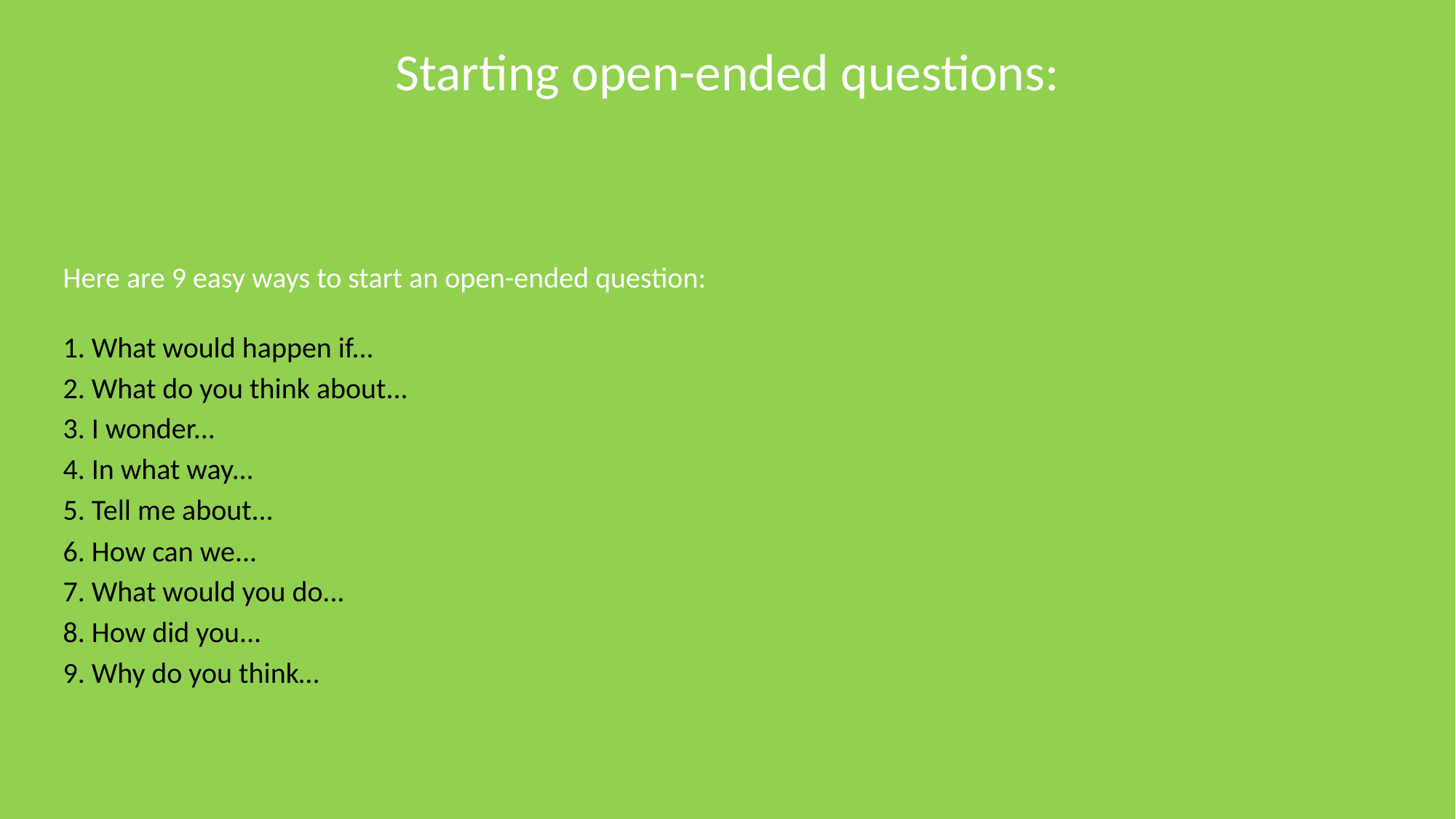

# Starting open-ended questions:
Here are 9 easy ways to start an open-ended question:
1. What would happen if...
2. What do you think about...
3. I wonder...
4. In what way...
5. Tell me about...
6. How can we...
7. What would you do...
8. How did you...
9. Why do you think…